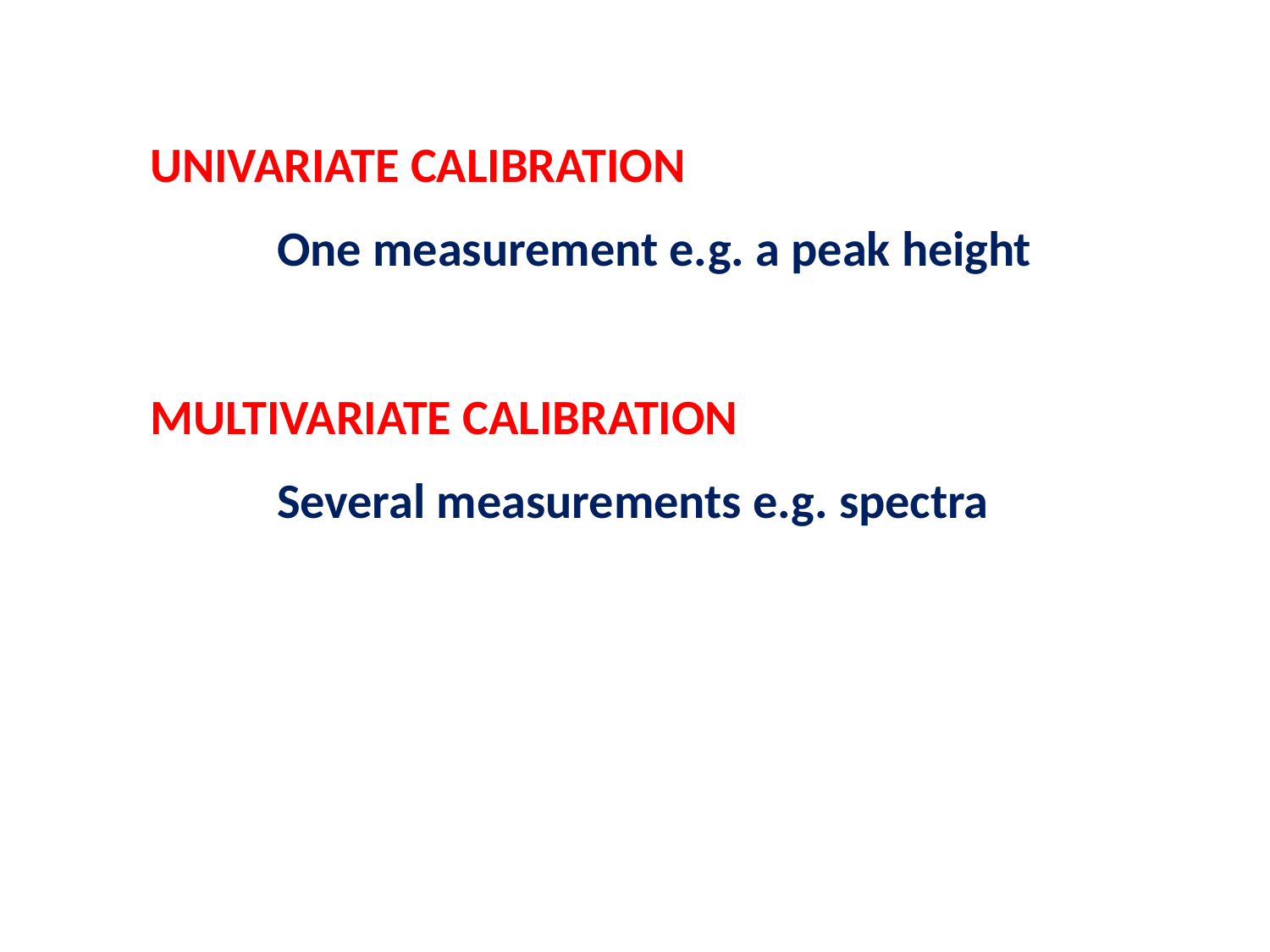

UNIVARIATE CALIBRATION
One measurement e.g. a peak height

MULTIVARIATE CALIBRATION
	Several measurements e.g. spectra